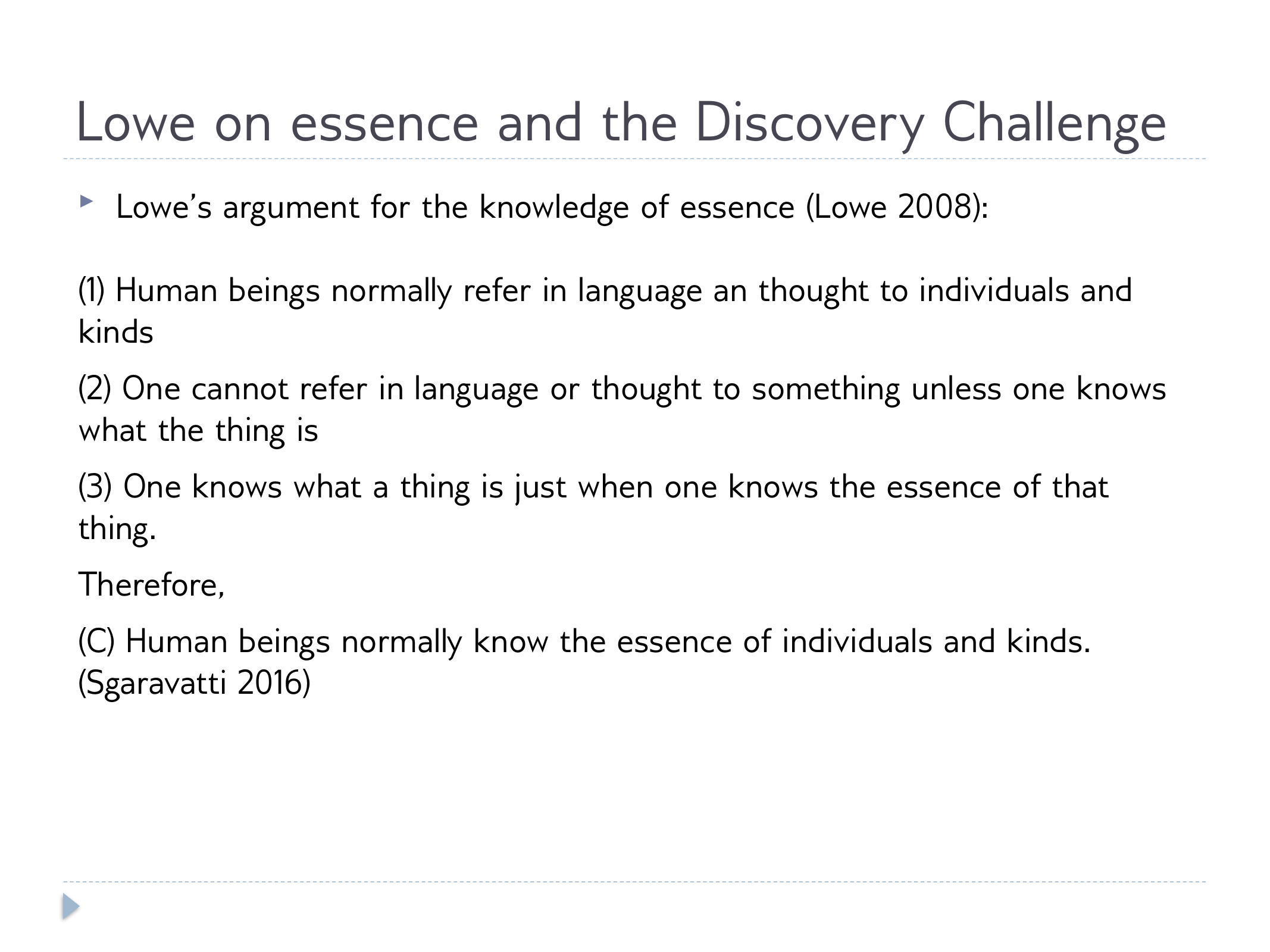

# Lowe on essence and the Discovery Challenge
Lowe’s argument for the knowledge of essence (Lowe 2008):

(1) Human beings normally refer in language an thought to individuals and kinds
(2) One cannot refer in language or thought to something unless one knows what the thing is
(3) One knows what a thing is just when one knows the essence of that thing.
Therefore,
(C) Human beings normally know the essence of individuals and kinds. (Sgaravatti 2016)